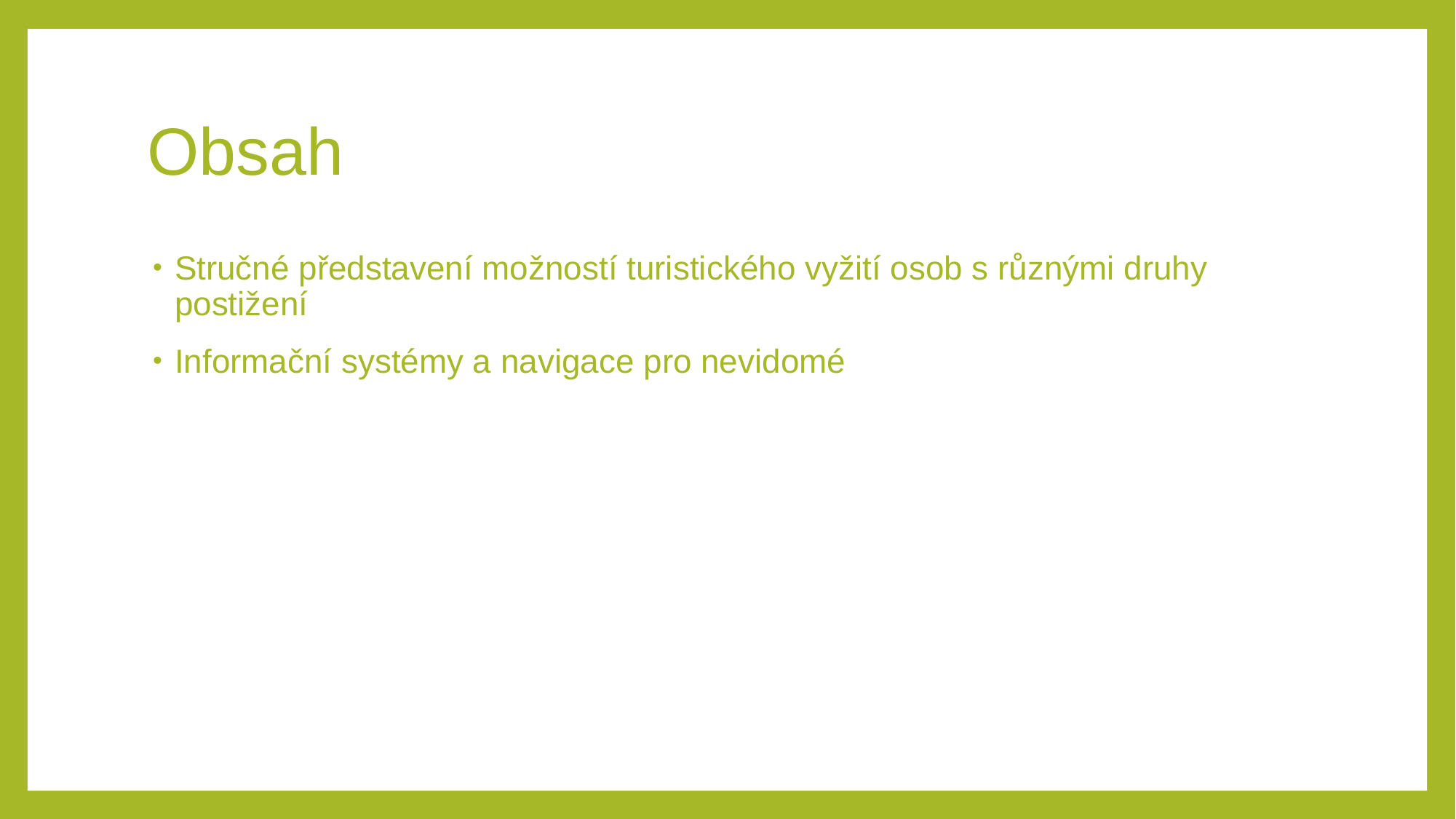

# Obsah
Stručné představení možností turistického vyžití osob s různými druhy postižení
Informační systémy a navigace pro nevidomé